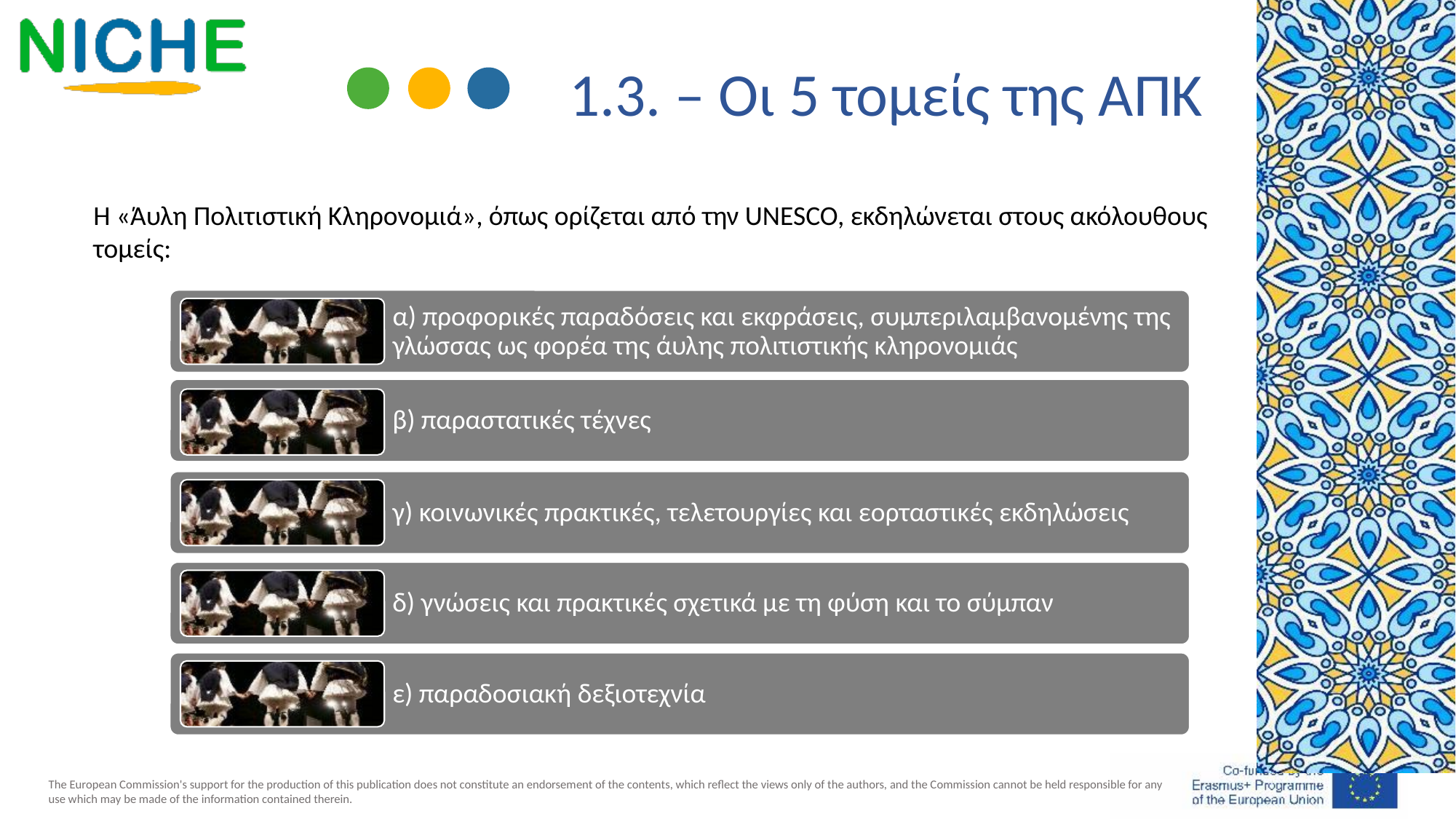

1.3. – Οι 5 τομείς της ΑΠΚ

Η «Άυλη Πολιτιστική Κληρονομιά», όπως ορίζεται από την UNESCO, εκδηλώνεται στους ακόλουθους τομείς:

α) προφορικές παραδόσεις και εκφράσεις, συμπεριλαμβανομένης της γλώσσας ως φορέα της άυλης πολιτιστικής κληρονομιάς

β) παραστατικές τέχνες

γ) κοινωνικές πρακτικές, τελετουργίες και εορταστικές εκδηλώσεις

δ) γνώσεις και πρακτικές σχετικά με τη φύση και το σύμπαν

ε) παραδοσιακή δεξιοτεχνία